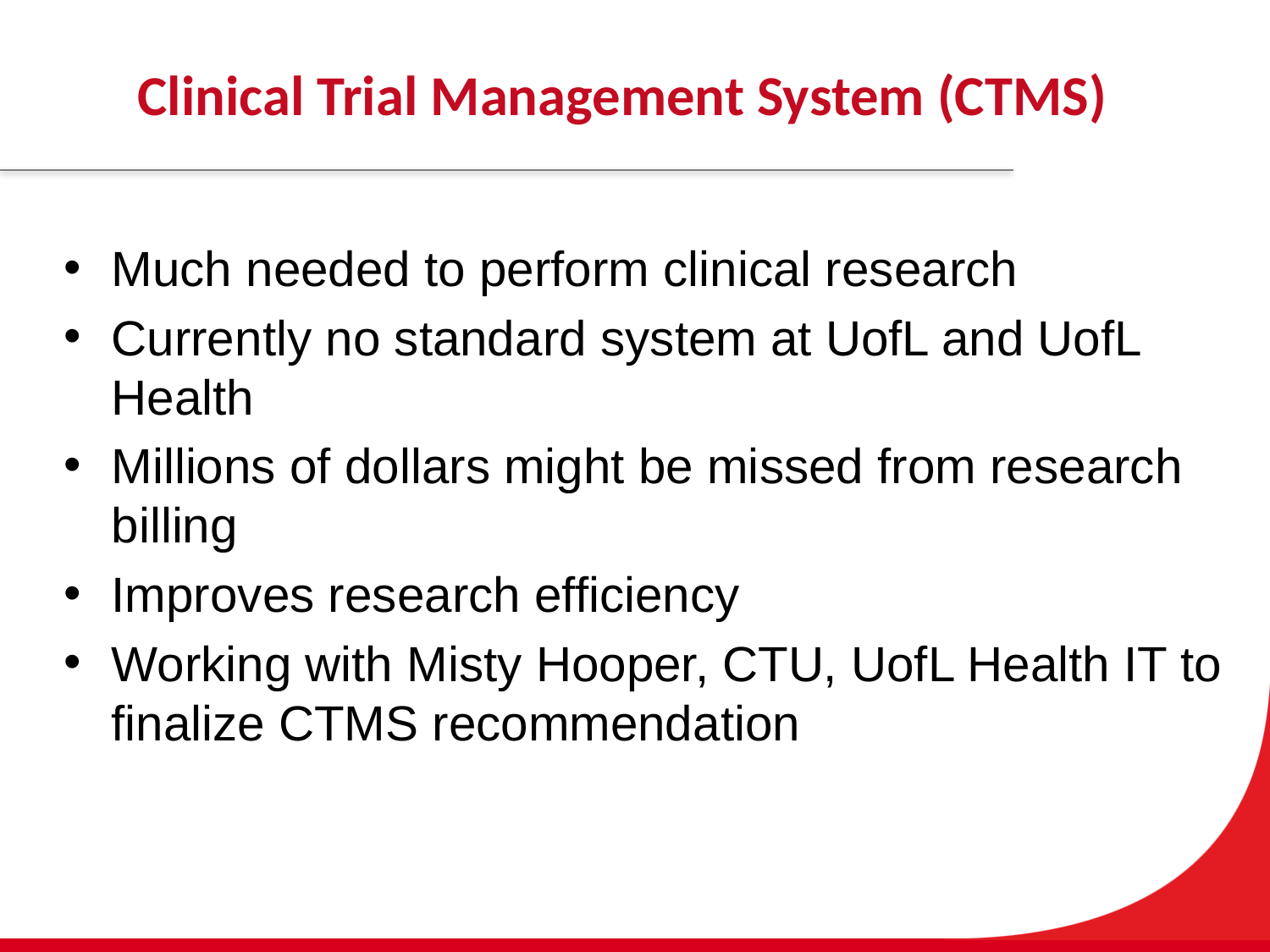

# Clinical Trial Management System (CTMS)
Much needed to perform clinical research
Currently no standard system at UofL and UofL Health
Millions of dollars might be missed from research billing
Improves research efficiency
Working with Misty Hooper, CTU, UofL Health IT to finalize CTMS recommendation